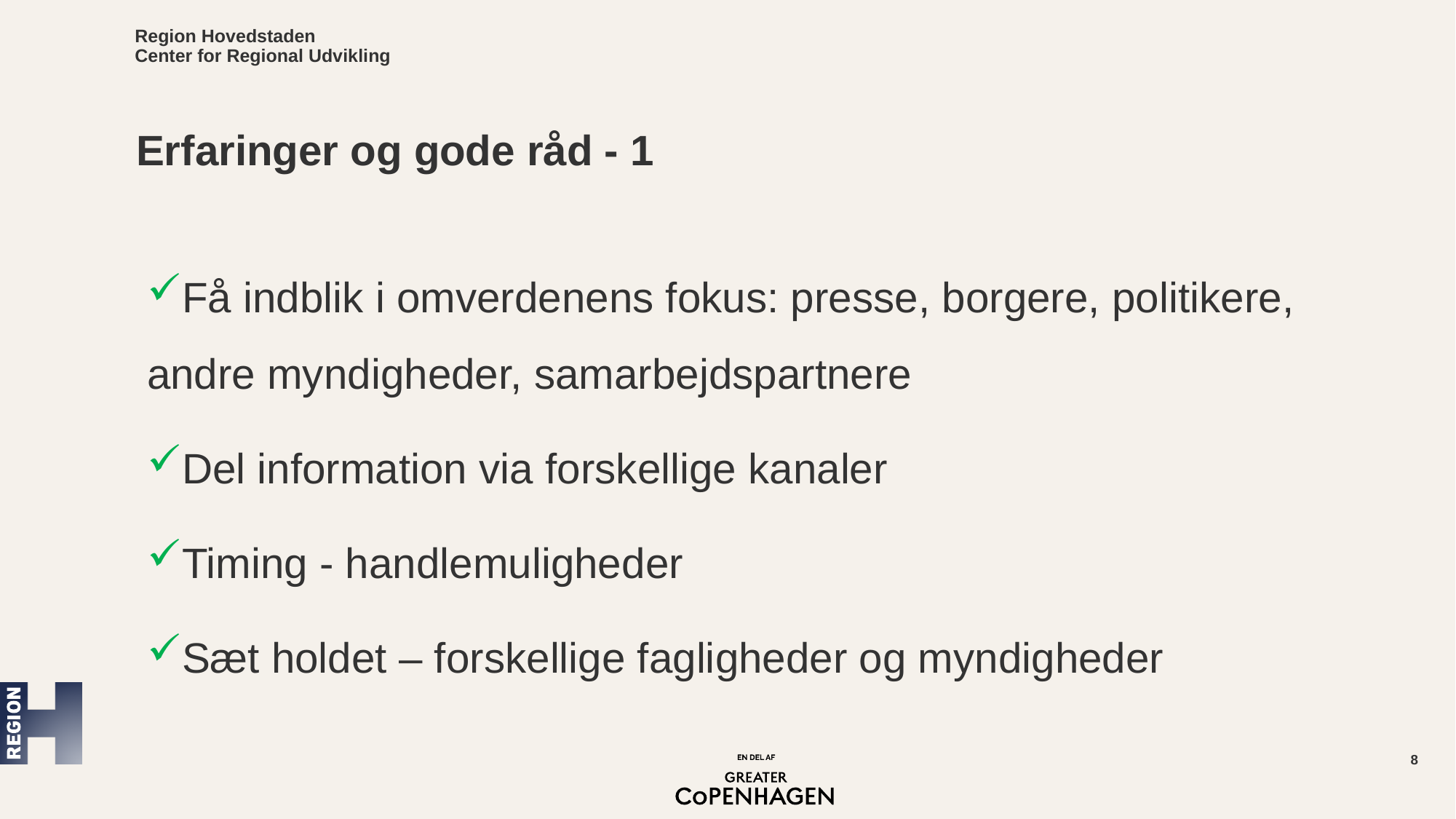

# Erfaringer og gode råd - 1
Få indblik i omverdenens fokus: presse, borgere, politikere,    andre myndigheder, samarbejdspartnere
Del information via forskellige kanaler
Timing - handlemuligheder
Sæt holdet – forskellige fagligheder og myndigheder

8